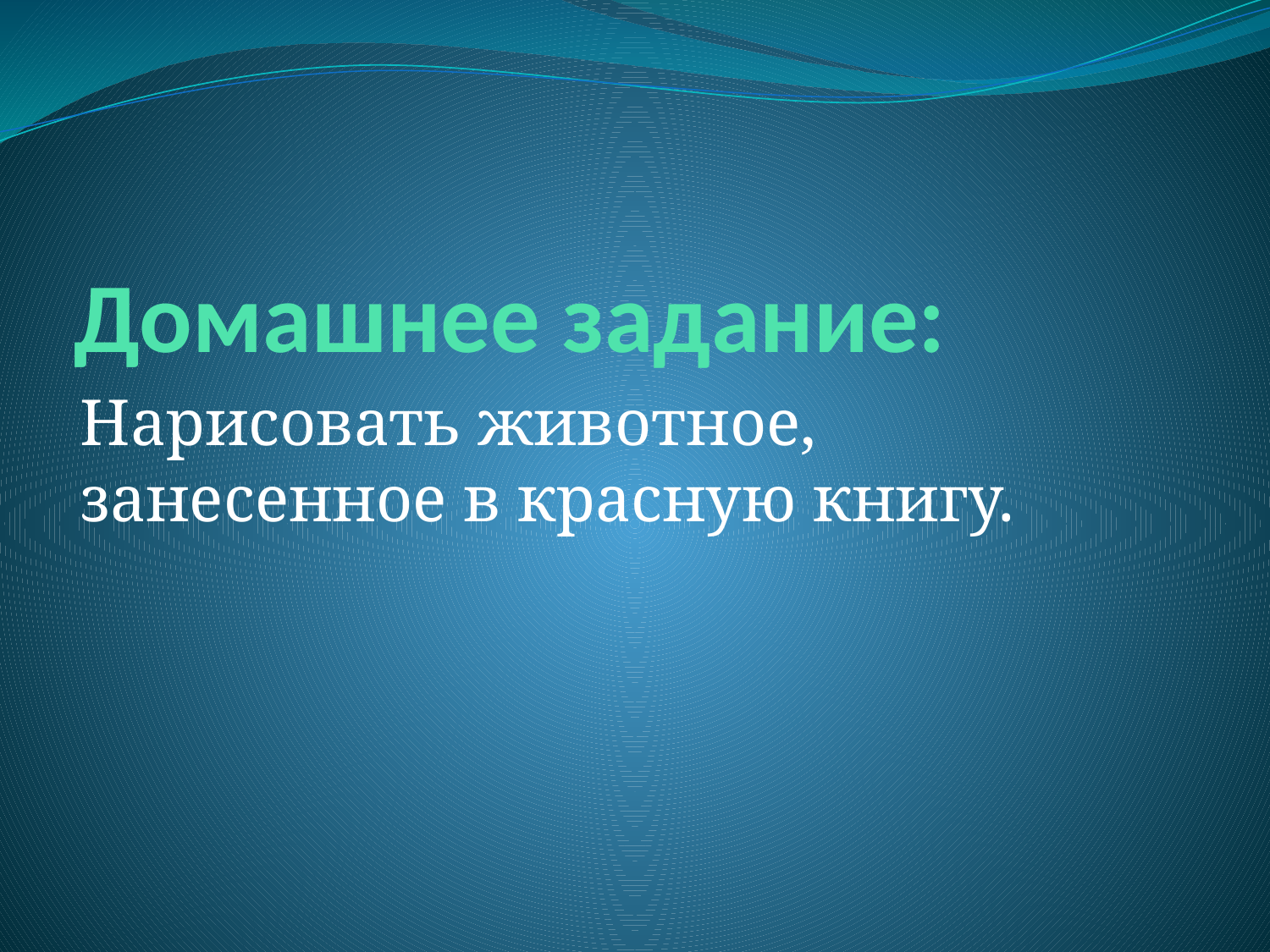

# Домашнее задание:
Нарисовать животное, занесенное в красную книгу.